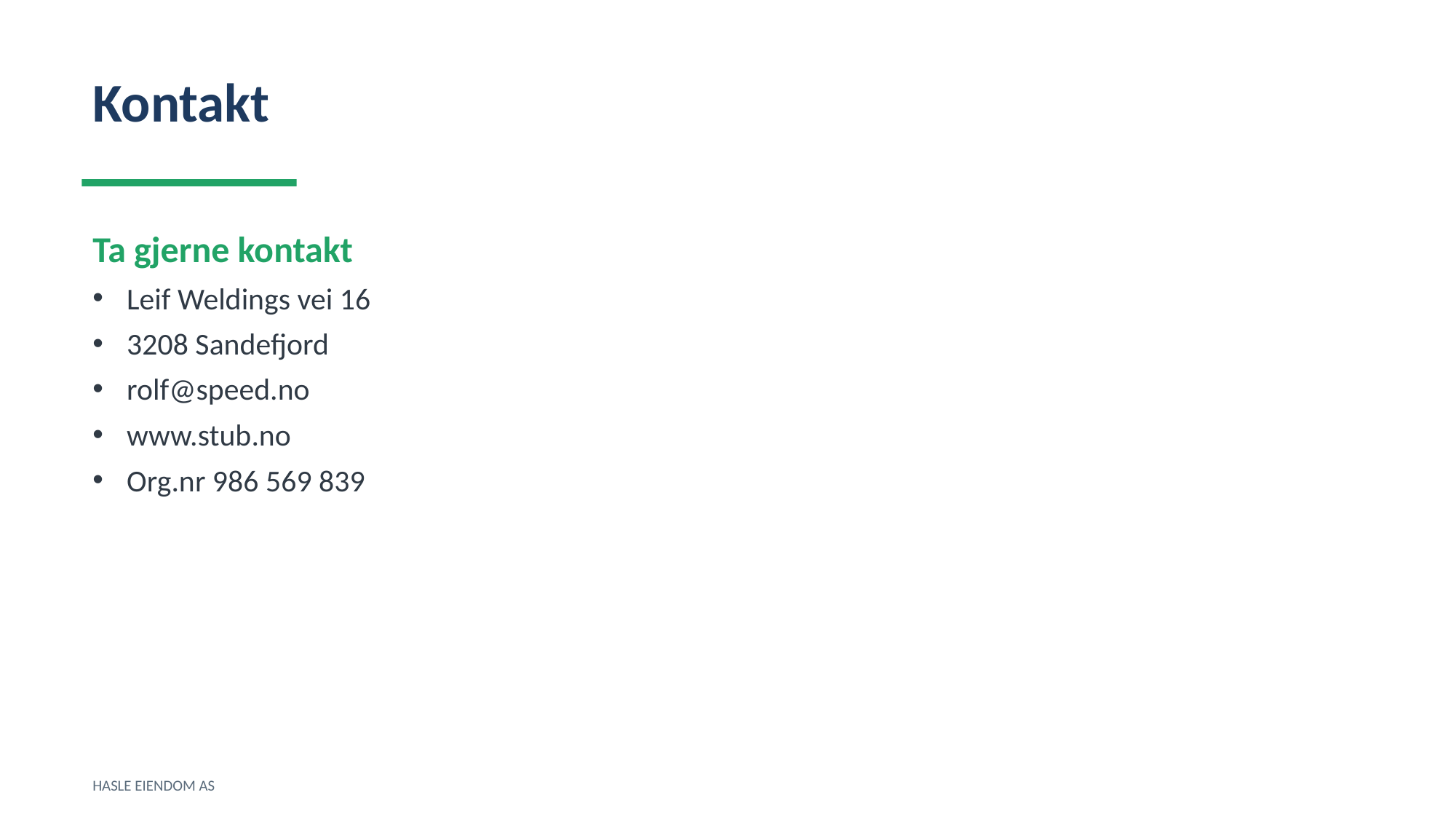

Kontakt

Ta gjerne kontakt
Leif Weldings vei 16
3208 Sandefjord
rolf@speed.no
www.stub.no
Org.nr 986 569 839
HASLE EIENDOM AS